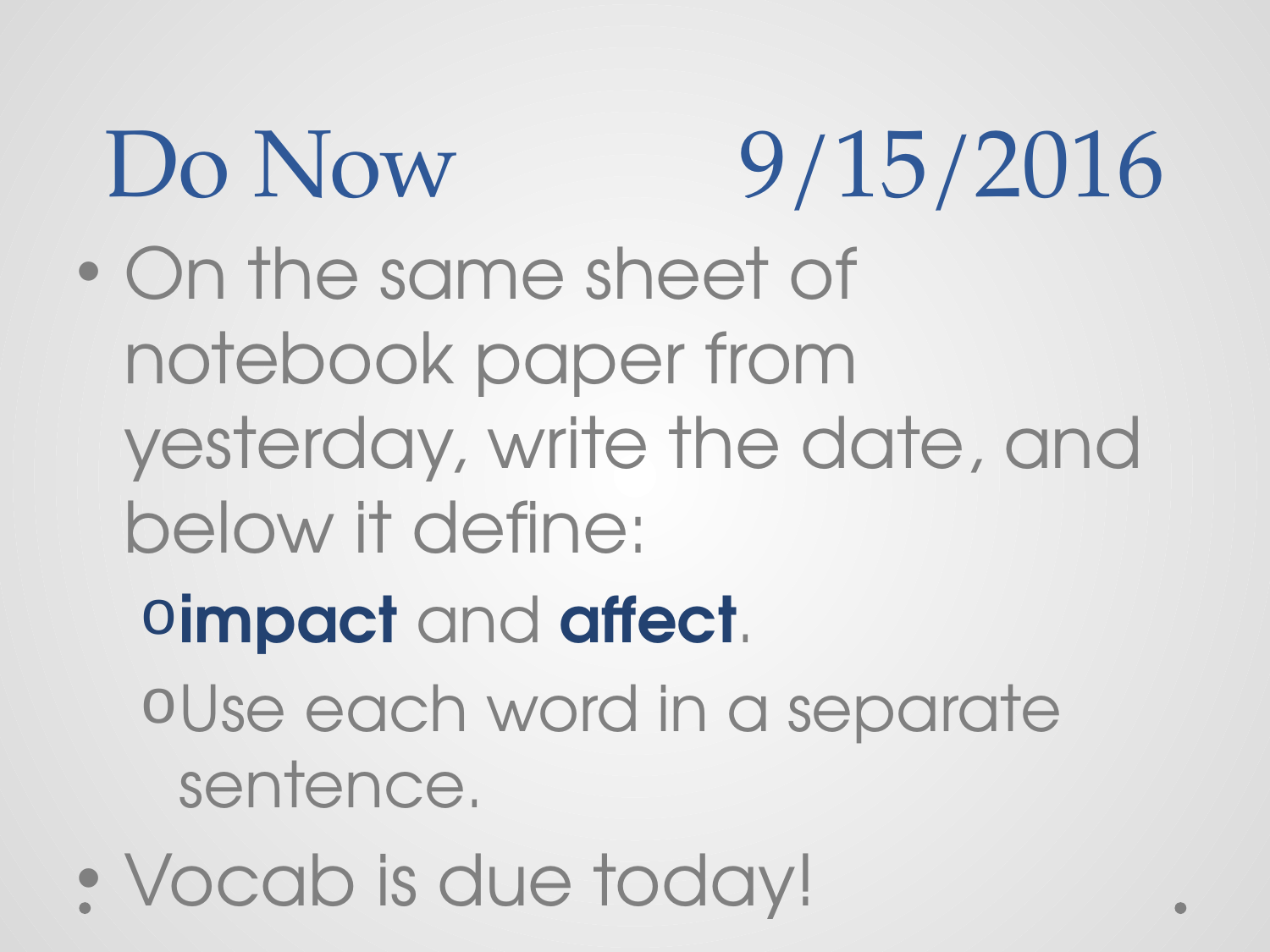

# Do Now			9/15/2016
On the same sheet of notebook paper from yesterday, write the date, and below it define:
impact and affect.
Use each word in a separate sentence.
Vocab is due today!